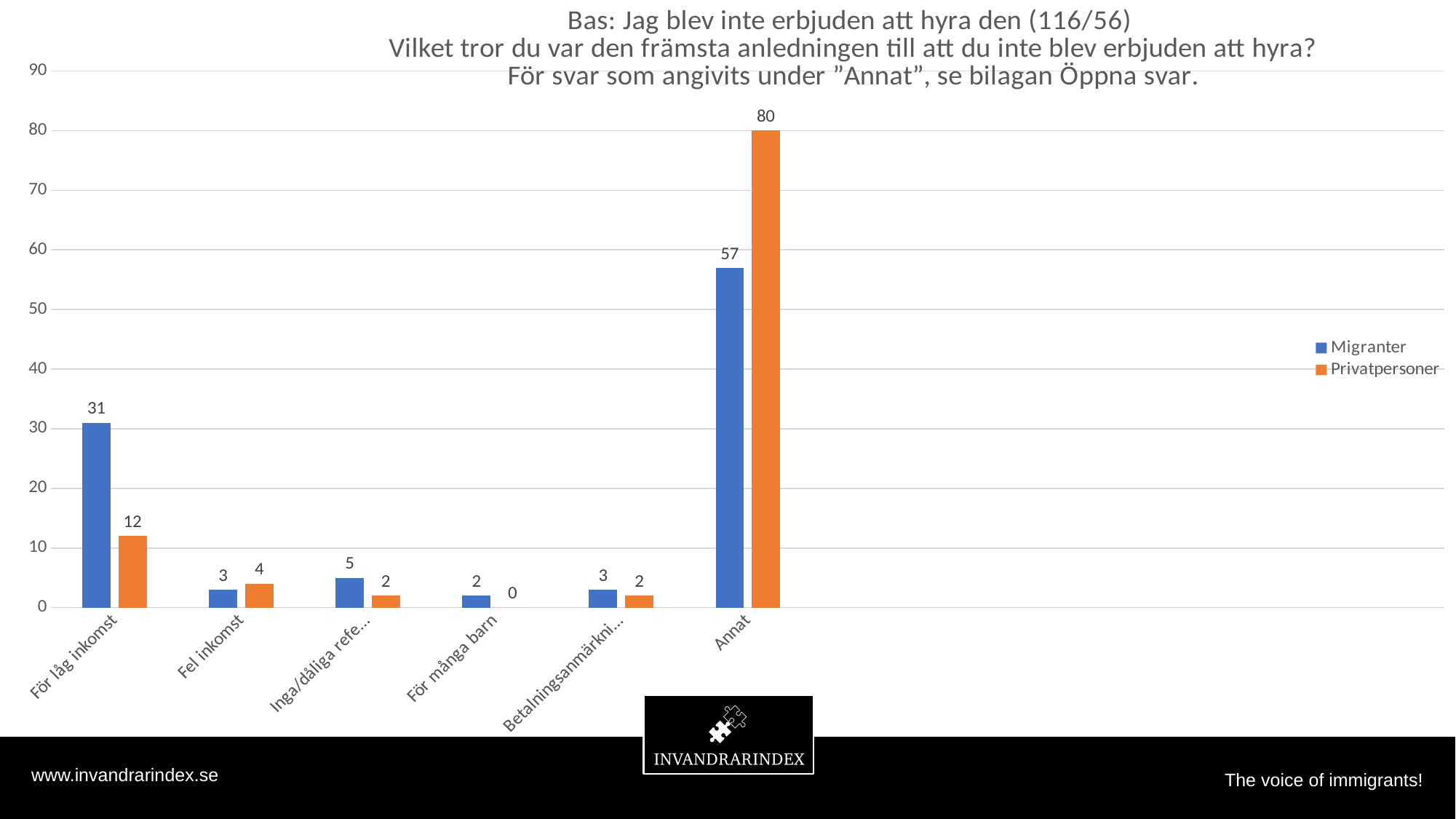

### Chart: Bas: Jag blev inte erbjuden att hyra den (116/56)
Vilket tror du var den främsta anledningen till att du inte blev erbjuden att hyra?
För svar som angivits under ”Annat”, se bilagan Öppna svar.

| Category | Migranter | Privatpersoner |
|---|---|---|
| För låg inkomst | 31.0 | 12.0 |
| Fel inkomst | 3.0 | 4.0 |
| Inga/dåliga referenser | 5.0 | 2.0 |
| För många barn | 2.0 | 0.0 |
| Betalningsanmärkningar/skulder | 3.0 | 2.0 |
| Annat | 57.0 | 80.0 |